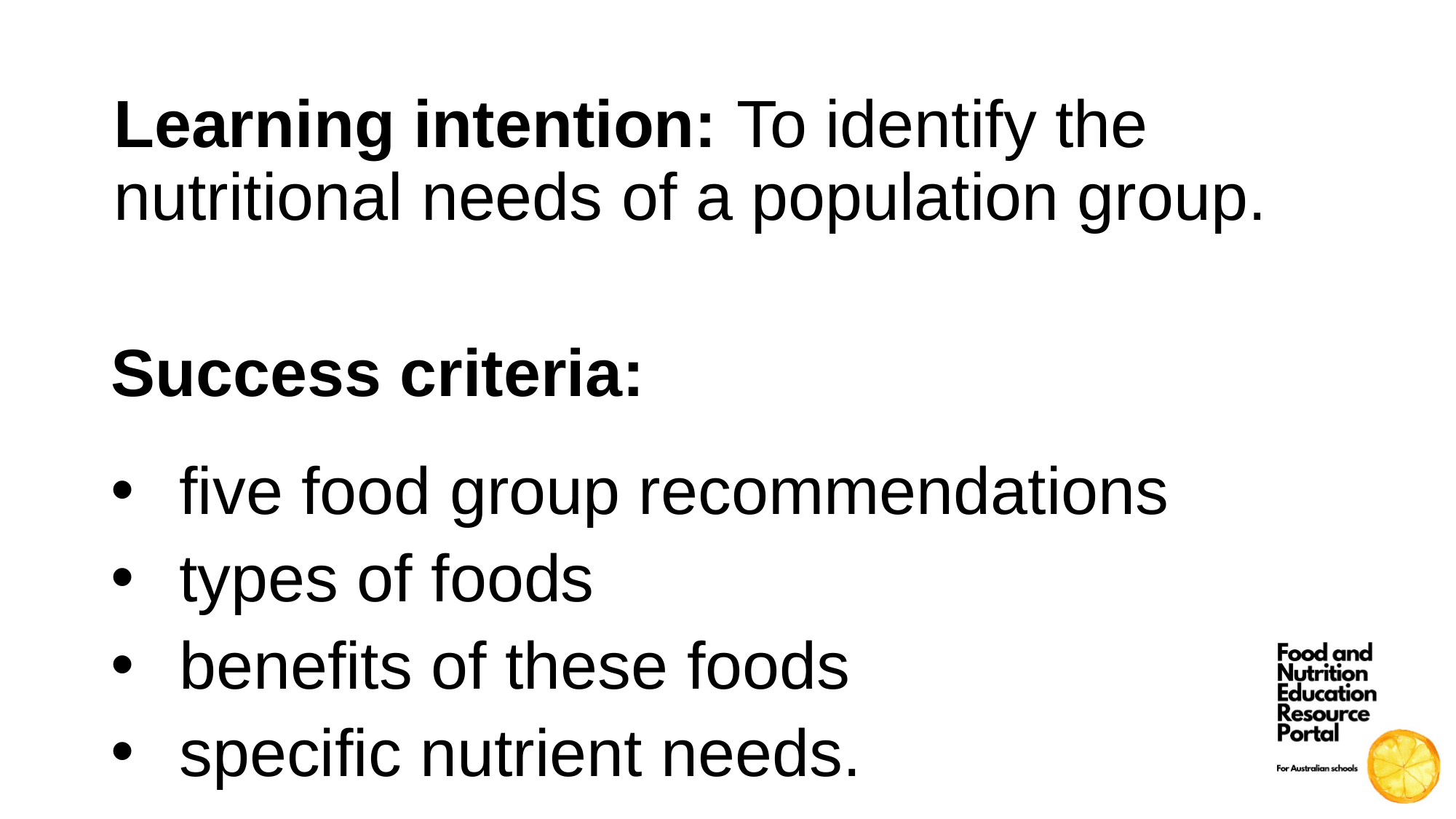

Learning intention: To identify the  nutritional needs of a population group.
Success criteria:
five food group recommendations
types of foods
benefits of these foods
specific nutrient needs.